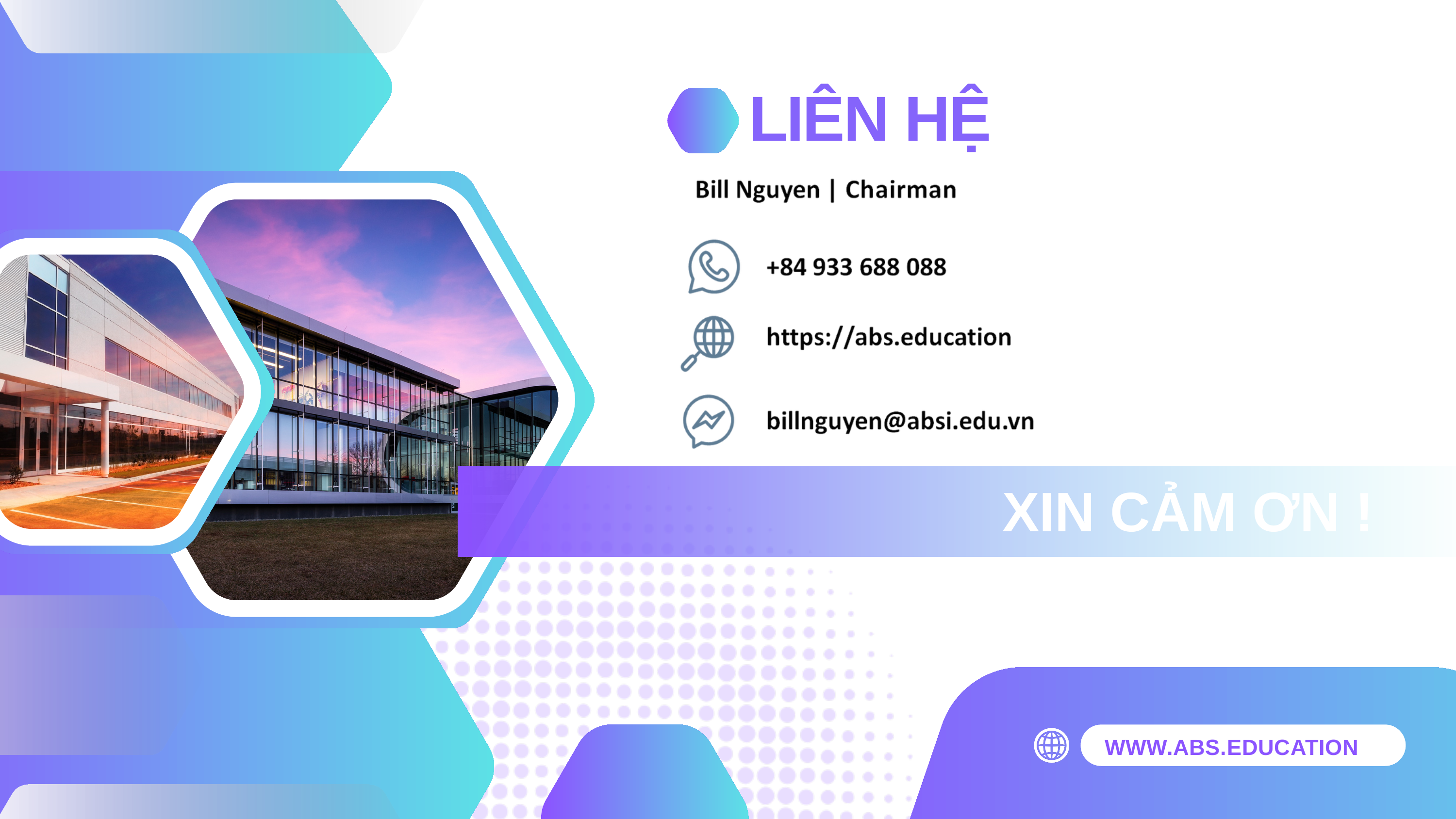

LIÊN HỆ

XIN CẢM ƠN !

WWW.ABS.EDUCATION